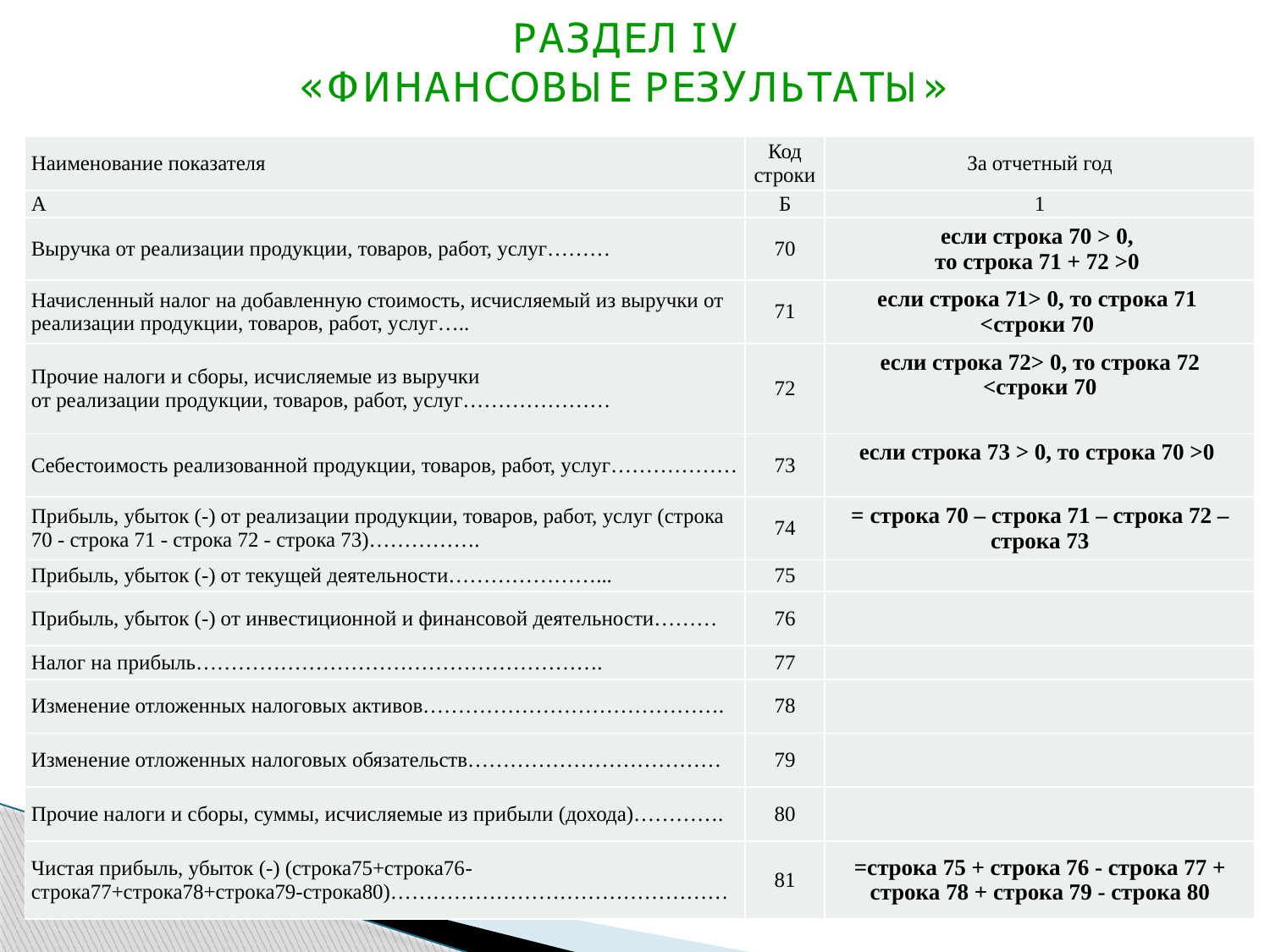

# РАЗДЕЛ IV «ФИНАНСОВЫЕ РЕЗУЛЬТАТЫ»
| Наименование показателя | Код строки | За отчетный год |
| --- | --- | --- |
| А | Б | 1 |
| Выручка от реализации продукции, товаров, работ, услуг……… | 70 | если строка 70 > 0, то строка 71 + 72 >0 |
| Начисленный налог на добавленную стоимость, исчисляемый из выручки от реализации продукции, товаров, работ, услуг….. | 71 | если строка 71> 0, то строка 71 <строки 70 |
| Прочие налоги и сборы, исчисляемые из выручки от реализации продукции, товаров, работ, услуг………………… | 72 | если строка 72> 0, то строка 72 <строки 70 |
| Себестоимость реализованной продукции, товаров, работ, услуг……………… | 73 | если строка 73 > 0, то строка 70 >0 |
| Прибыль, убыток (-) от реализации продукции, товаров, работ, услуг (строка 70 - строка 71 - строка 72 - строка 73)……………. | 74 | = строка 70 – строка 71 – строка 72 – строка 73 |
| Прибыль, убыток (-) от текущей деятельности…………………... | 75 |  |
| Прибыль, убыток (-) от инвестиционной и финансовой деятельности……… | 76 |  |
| Налог на прибыль…………………………………………………. | 77 |  |
| Изменение отложенных налоговых активов……………………………………. | 78 |  |
| Изменение отложенных налоговых обязательств……………………………… | 79 |  |
| Прочие налоги и сборы, суммы, исчисляемые из прибыли (дохода)…………. | 80 |  |
| Чистая прибыль, убыток (-) (строка75+строка76-строка77+строка78+строка79-строка80)………………………………………… | 81 | =строка 75 + строка 76 - строка 77 + строка 78 + строка 79 - строка 80 |